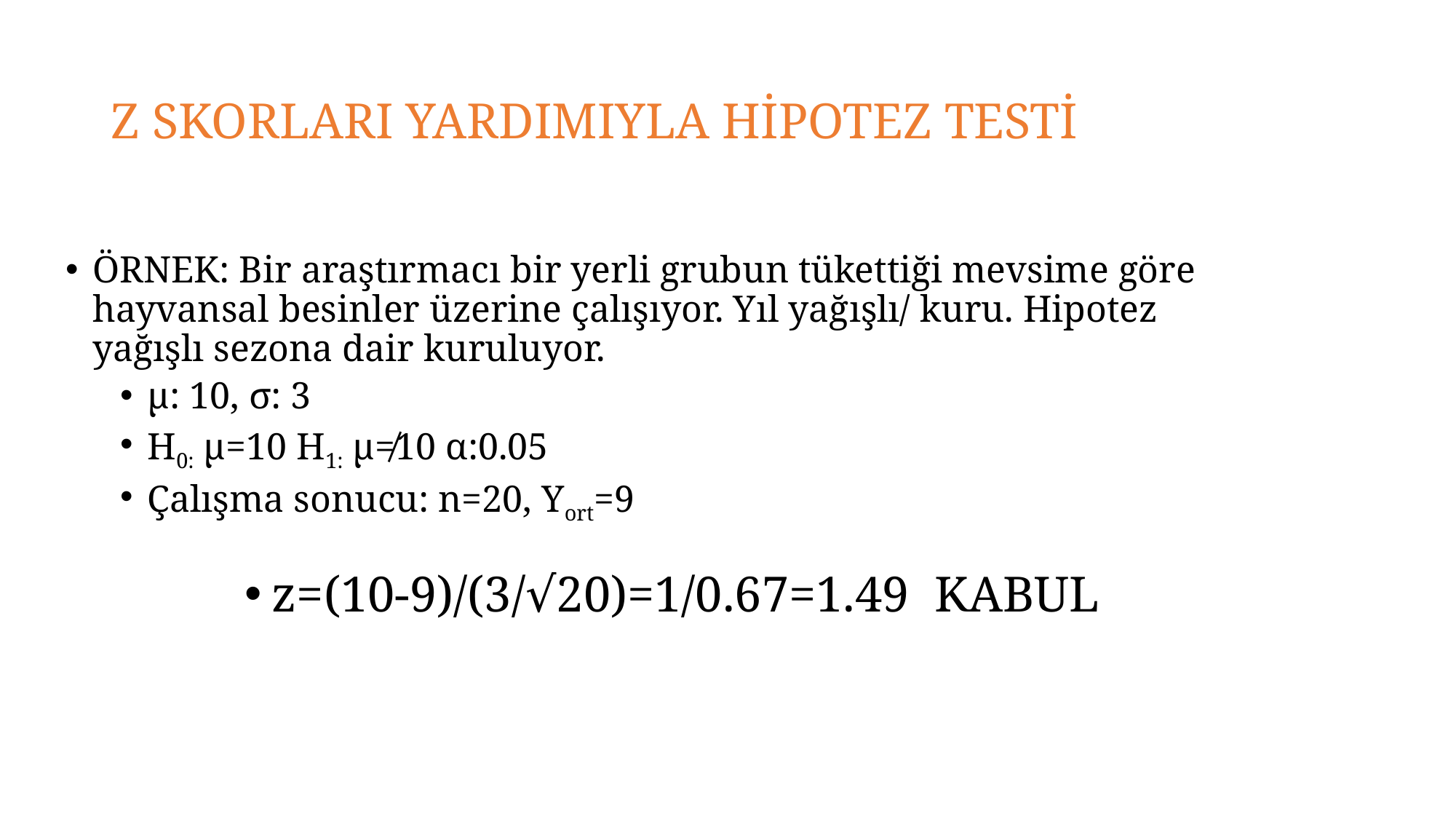

# Z SKORLARI YARDIMIYLA HİPOTEZ TESTİ
ÖRNEK: Bir araştırmacı bir yerli grubun tükettiği mevsime göre hayvansal besinler üzerine çalışıyor. Yıl yağışlı/ kuru. Hipotez yağışlı sezona dair kuruluyor.
μ: 10, σ: 3
H0: μ=10 H1: μ≠10 α:0.05
Çalışma sonucu: n=20, Yort=9

z=(10-9)/(3/√20)=1/0.67=1.49  KABUL